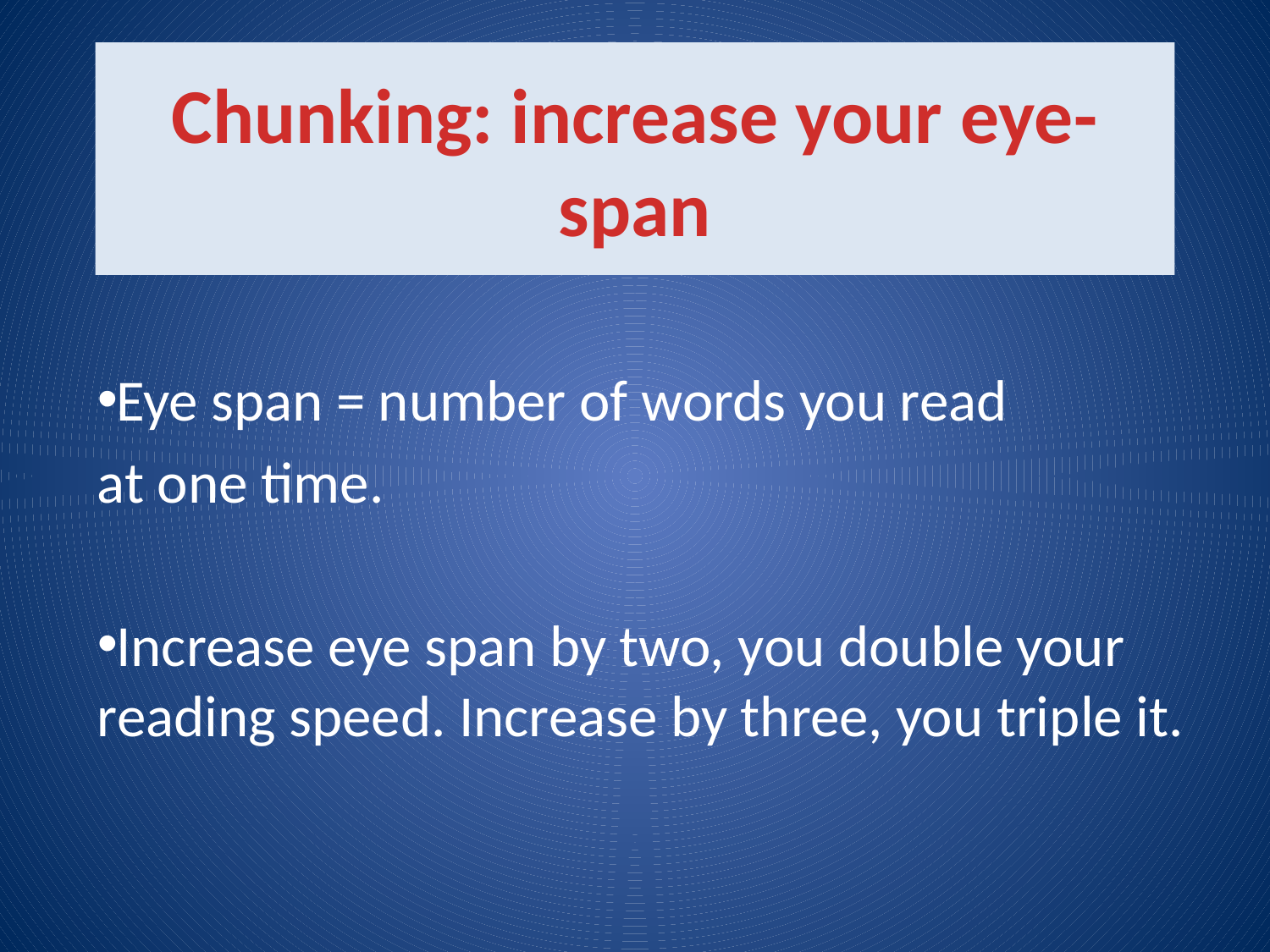

# Chunking: increase your eye-span

Eye span = number of words you read
at one time.

Increase eye span by two, you double your reading speed. Increase by three, you triple it.